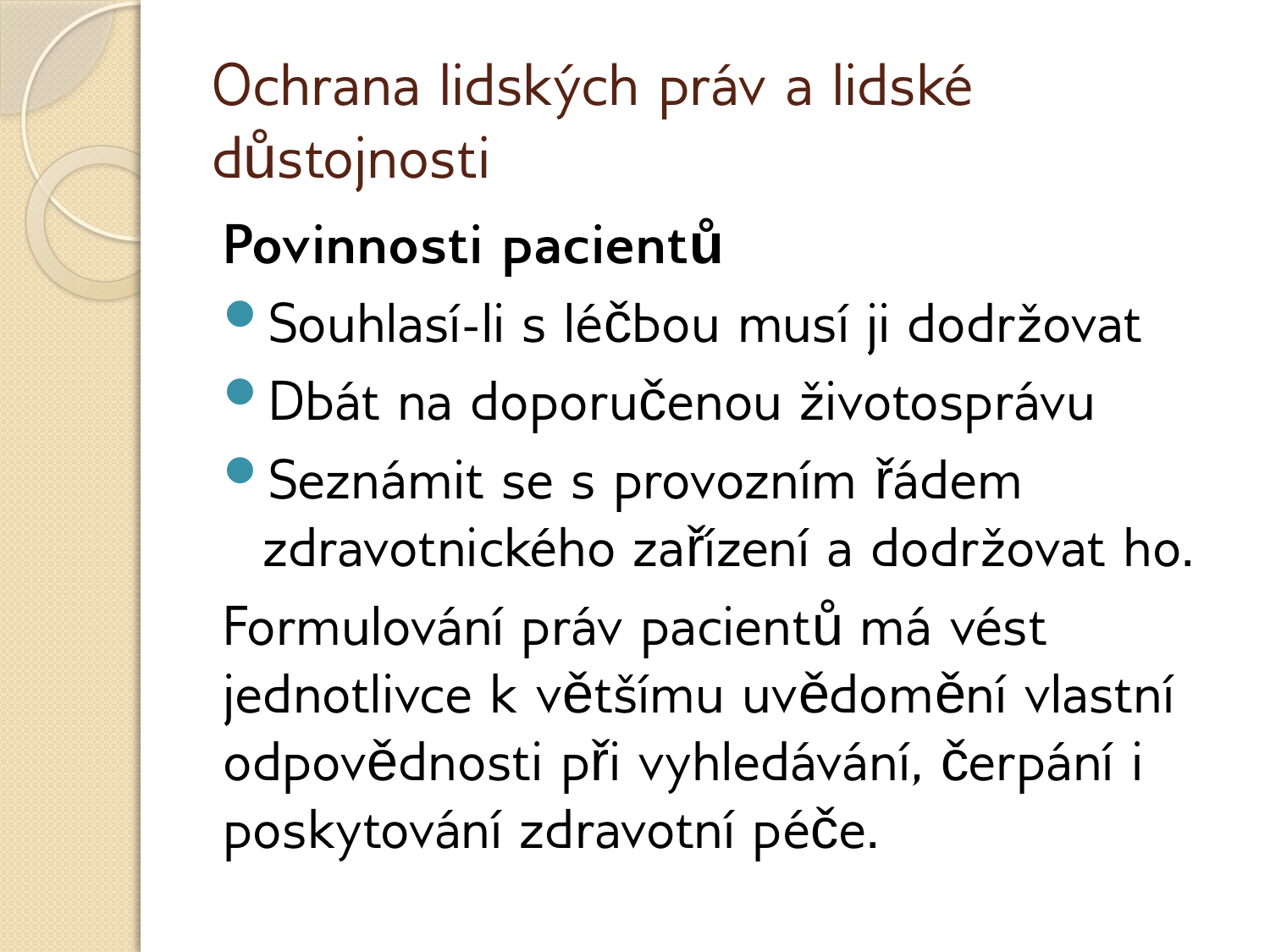

# Ochrana lidských práv a lidské důstojnosti
Povinnosti pacientů
Souhlasí-li s léčbou musí ji dodržovat
Dbát na doporučenou životosprávu
Seznámit se s provozním řádem zdravotnického zařízení a dodržovat ho.
Formulování práv pacientů má vést jednotlivce k většímu uvědomění vlastní odpovědnosti při vyhledávání, čerpání i poskytování zdravotní péče.